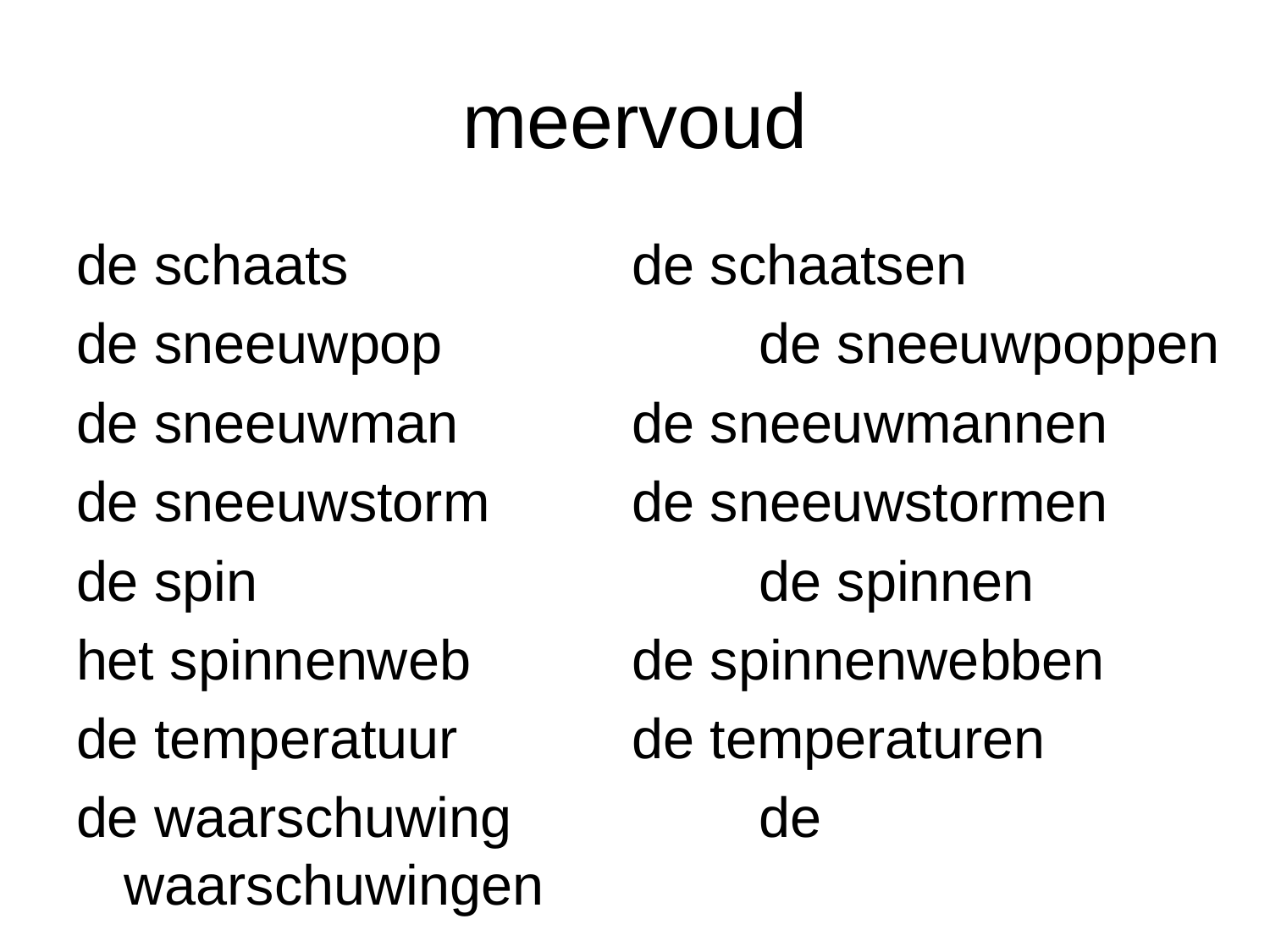

# meervoud
de schaats			de schaatsen
de sneeuwpop			de sneeuwpoppen
de sneeuwman		de sneeuwmannen
de sneeuwstorm		de sneeuwstormen
de spin				de spinnen
het spinnenweb		de spinnenwebben
de temperatuur		de temperaturen
de waarschuwing		de waarschuwingen